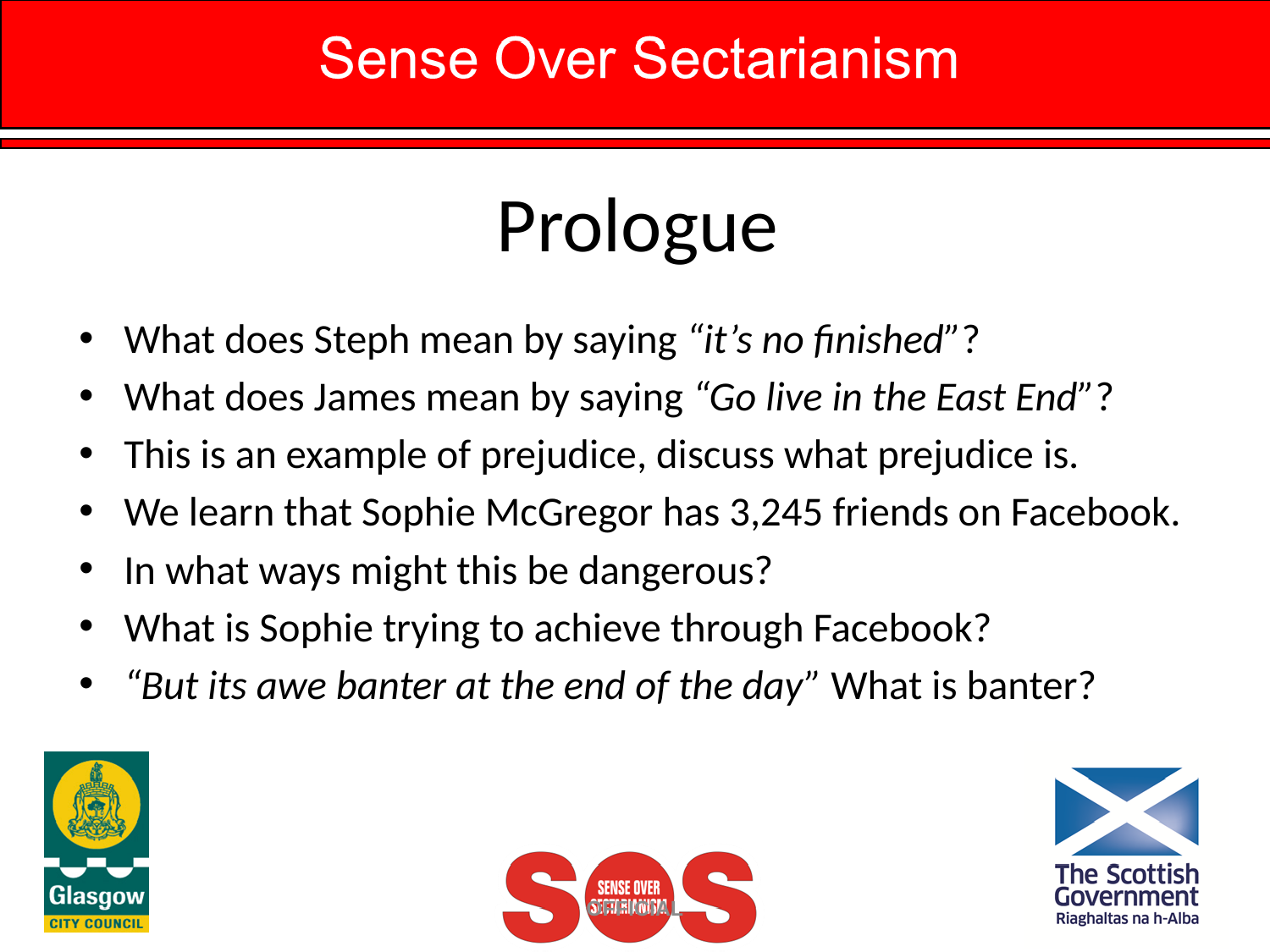

# Prologue
What does Steph mean by saying “it’s no finished”?
What does James mean by saying “Go live in the East End”?
This is an example of prejudice, discuss what prejudice is.
We learn that Sophie McGregor has 3,245 friends on Facebook.
In what ways might this be dangerous?
What is Sophie trying to achieve through Facebook?
“But its awe banter at the end of the day” What is banter?
OFFICIAL